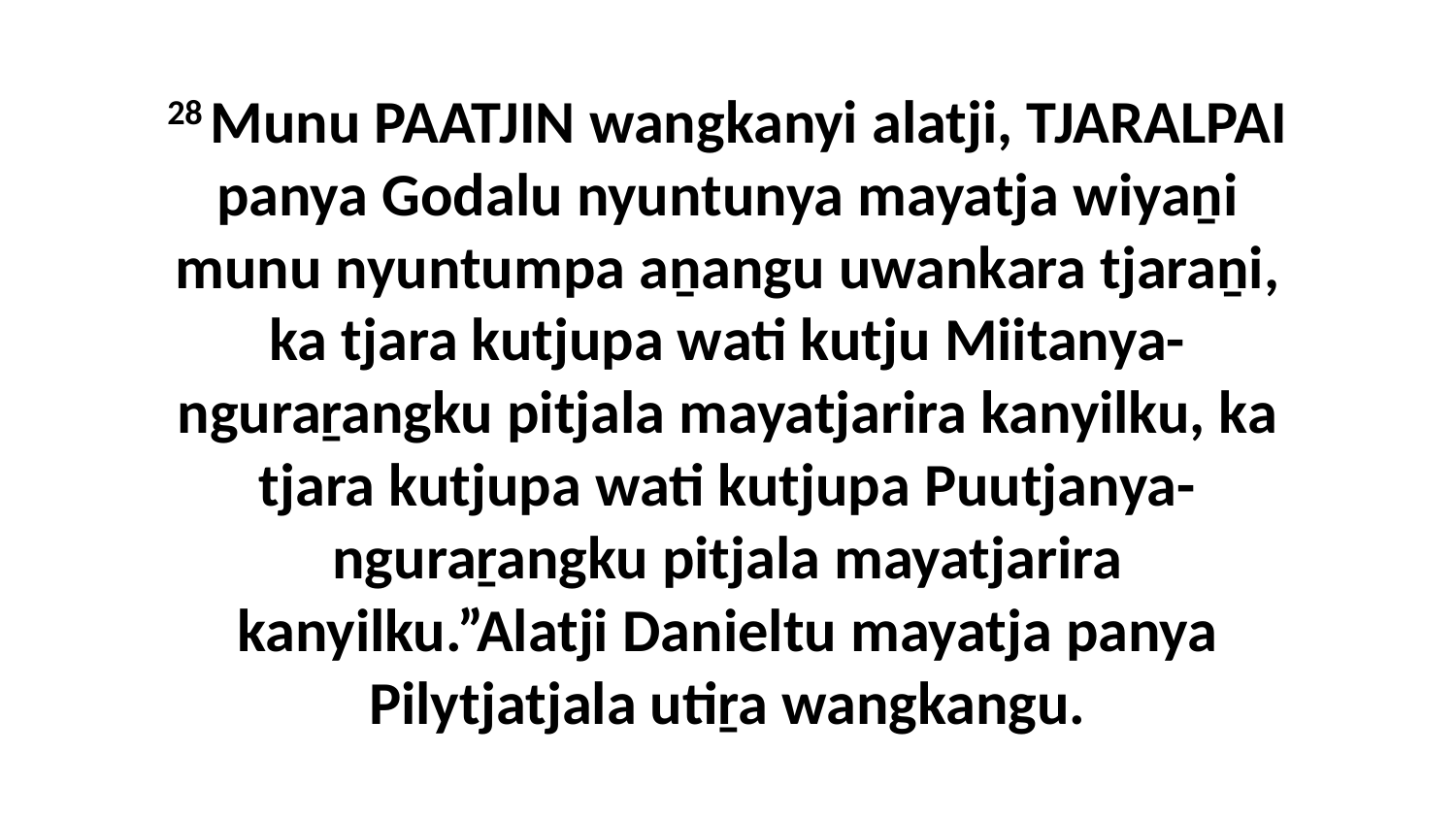

28 Munu PAATJIN wangkanyi alatji, TJARALPAI panya Godalu nyuntunya mayatja wiyaṉi munu nyuntumpa aṉangu uwankara tjaraṉi, ka tjara kutjupa wati kutju Miitanya-nguraṟangku pitjala mayatjarira kanyilku, ka tjara kutjupa wati kutjupa Puutjanya-nguraṟangku pitjala mayatjarira kanyilku.”Alatji Danieltu mayatja panya Pilytjatjala utiṟa wangkangu.